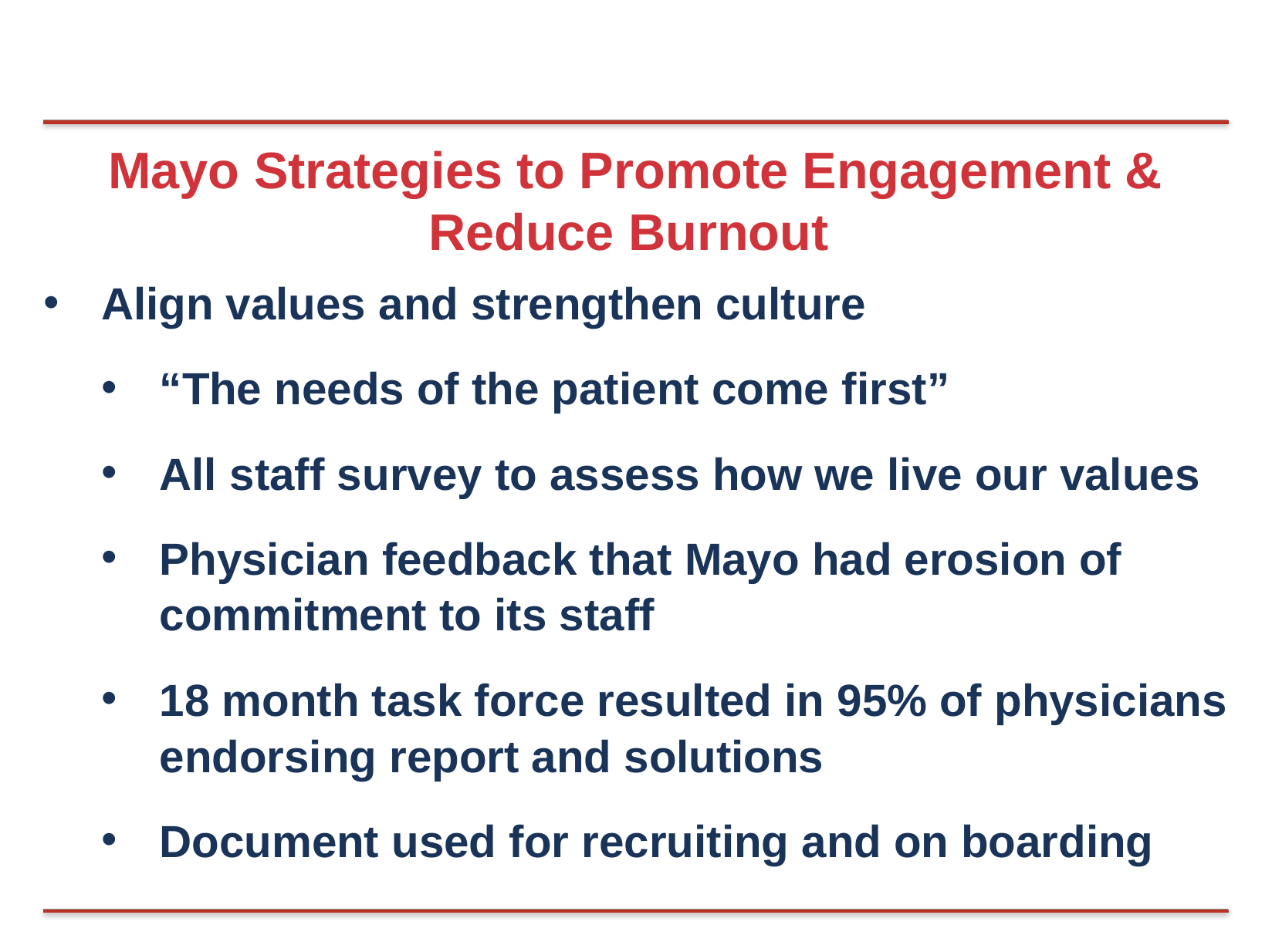

# Mayo Strategies to Promote Engagement & Reduce Burnout
Align values and strengthen culture
“The needs of the patient come first”
All staff survey to assess how we live our values
Physician feedback that Mayo had erosion of commitment to its staff
18 month task force resulted in 95% of physicians endorsing report and solutions
Document used for recruiting and on boarding